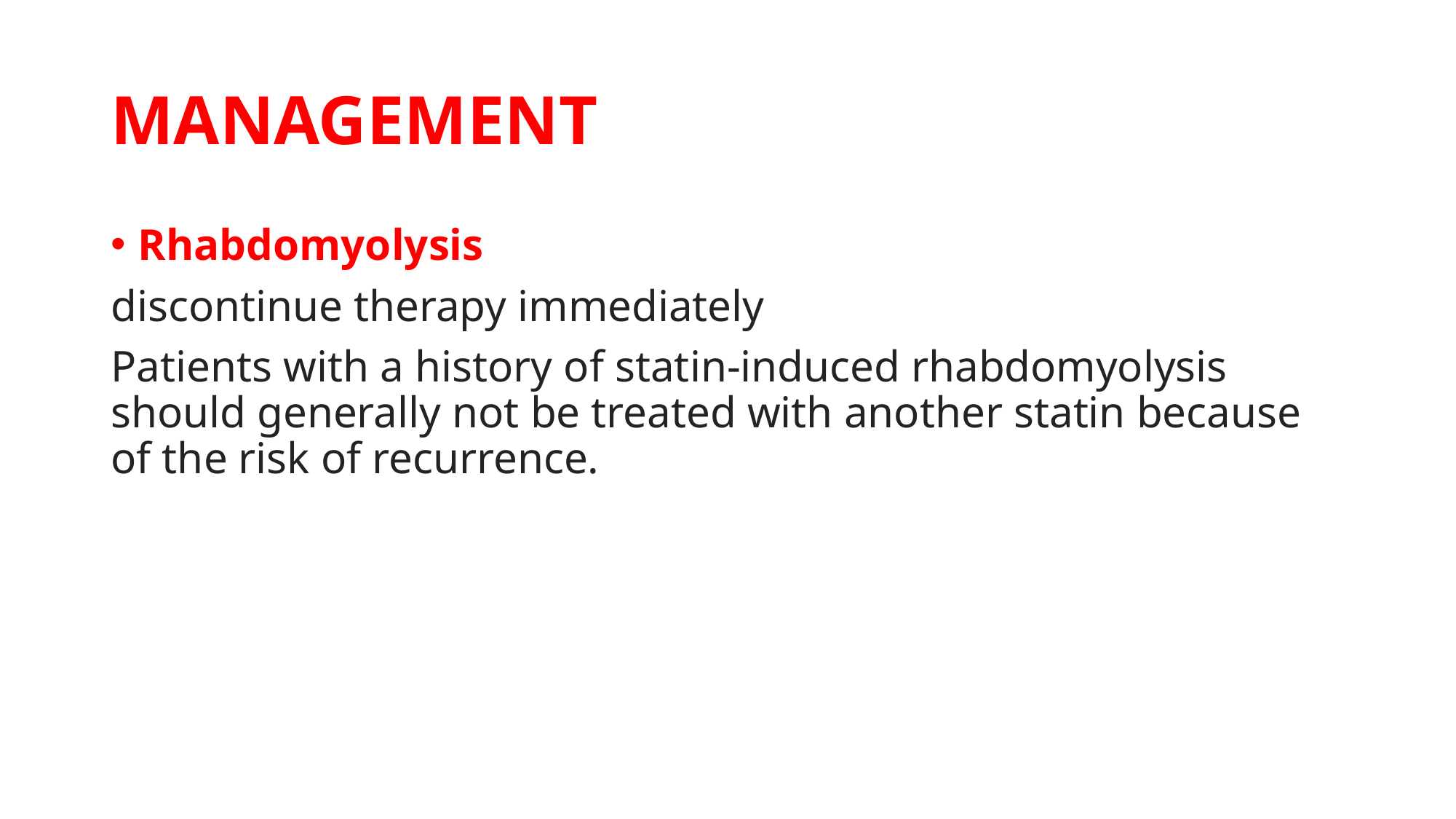

# MANAGEMENT
Rhabdomyolysis
discontinue therapy immediately
Patients with a history of statin-induced rhabdomyolysis should generally not be treated with another statin because of the risk of recurrence.